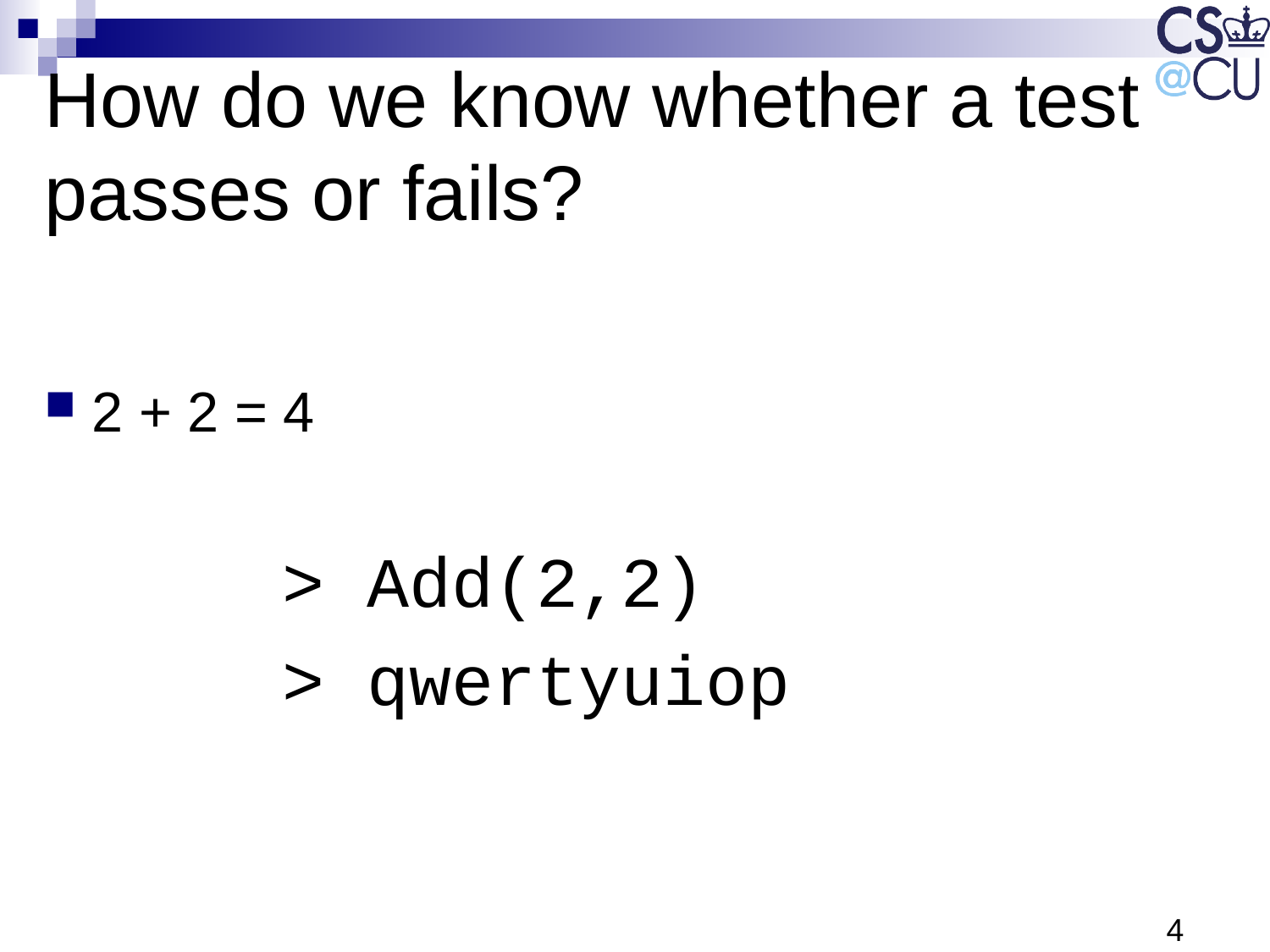

# How do we know whether a test passes or fails?

2 + 2 = 4

> Add(2,2)
> qwertyuiop